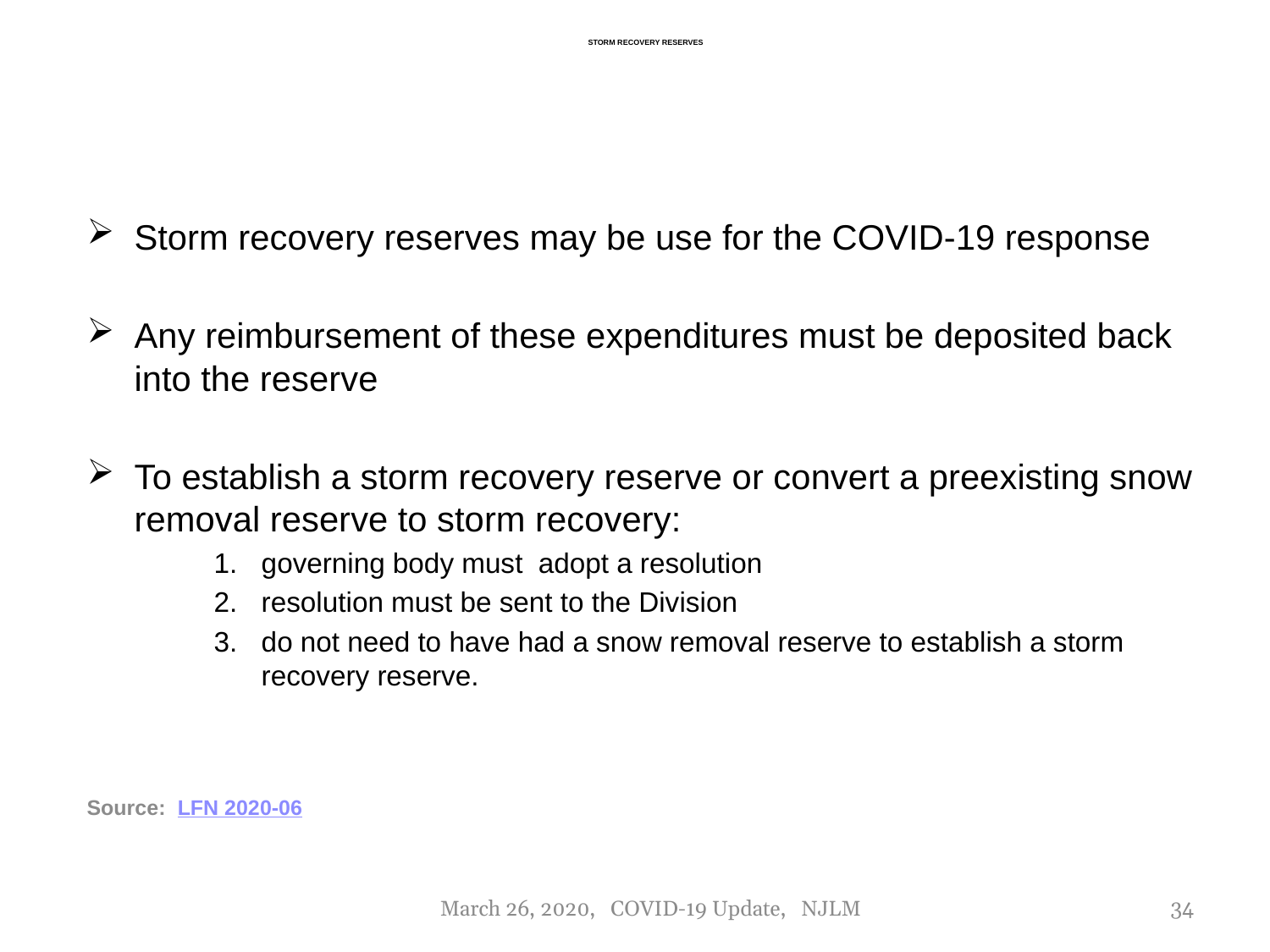

# Storm Recovery Reserves

Storm recovery reserves may be use for the COVID-19 response

Any reimbursement of these expenditures must be deposited back into the reserve

To establish a storm recovery reserve or convert a preexisting snow removal reserve to storm recovery:
governing body must  adopt a resolution
resolution must be sent to the Division
do not need to have had a snow removal reserve to establish a storm recovery reserve.

Source:  LFN 2020-06

March 26, 2020,   COVID-19 Update,   NJLM
34